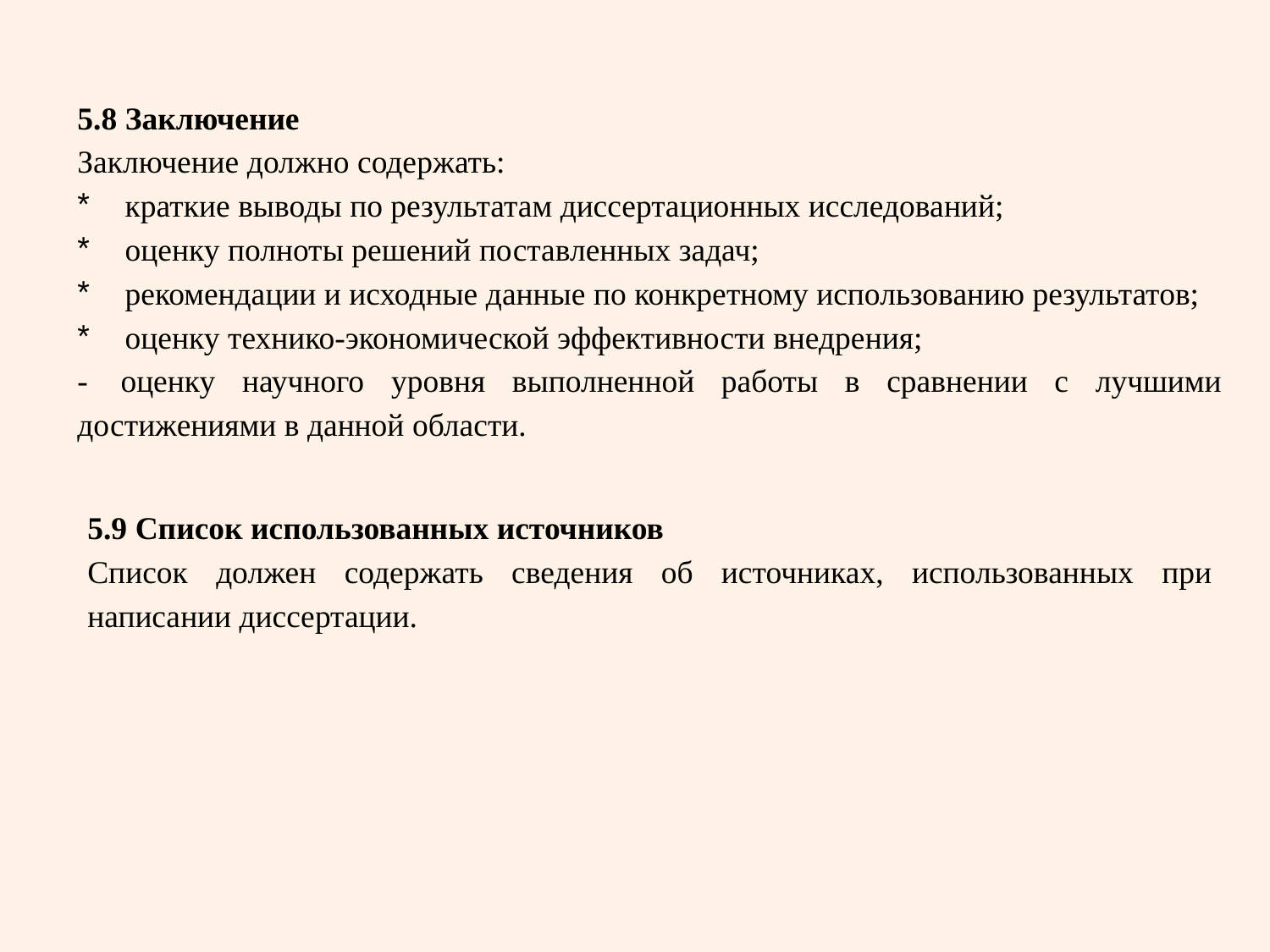

5.8 Заключение
Заключение должно содержать:
краткие выводы по результатам диссертационных исследований;
оценку полноты решений поставленных задач;
рекомендации и исходные данные по конкретному использованию результатов;
оценку технико-экономической эффективности внедрения;
-	оценку научного уровня выполненной работы в сравнении с лучшими достижениями в данной области.
5.9 Список использованных источников
Список должен содержать сведения об источниках, использованных при написании диссертации.